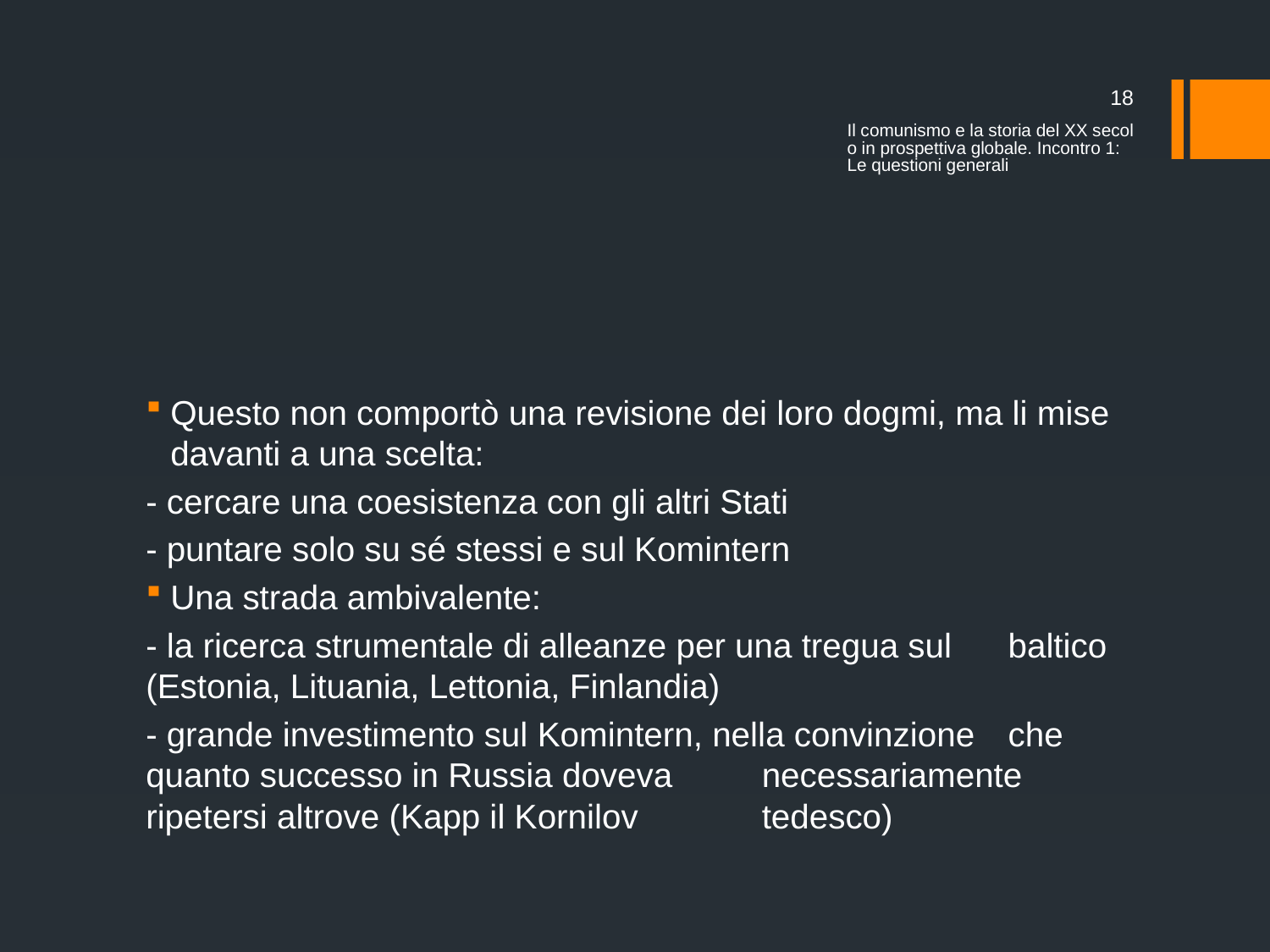

18
Il comunismo e la storia del XX secolo in prospettiva globale. Incontro 1: Le questioni generali
#
Questo non comportò una revisione dei loro dogmi, ma li mise davanti a una scelta:
	- cercare una coesistenza con gli altri Stati
	- puntare solo su sé stessi e sul Komintern
Una strada ambivalente:
	- la ricerca strumentale di alleanze per una tregua sul 	baltico (Estonia, Lituania, Lettonia, Finlandia)
	- grande investimento sul Komintern, nella convinzione 	che quanto successo in Russia doveva 	necessariamente ripetersi altrove (Kapp il Kornilov 	tedesco)